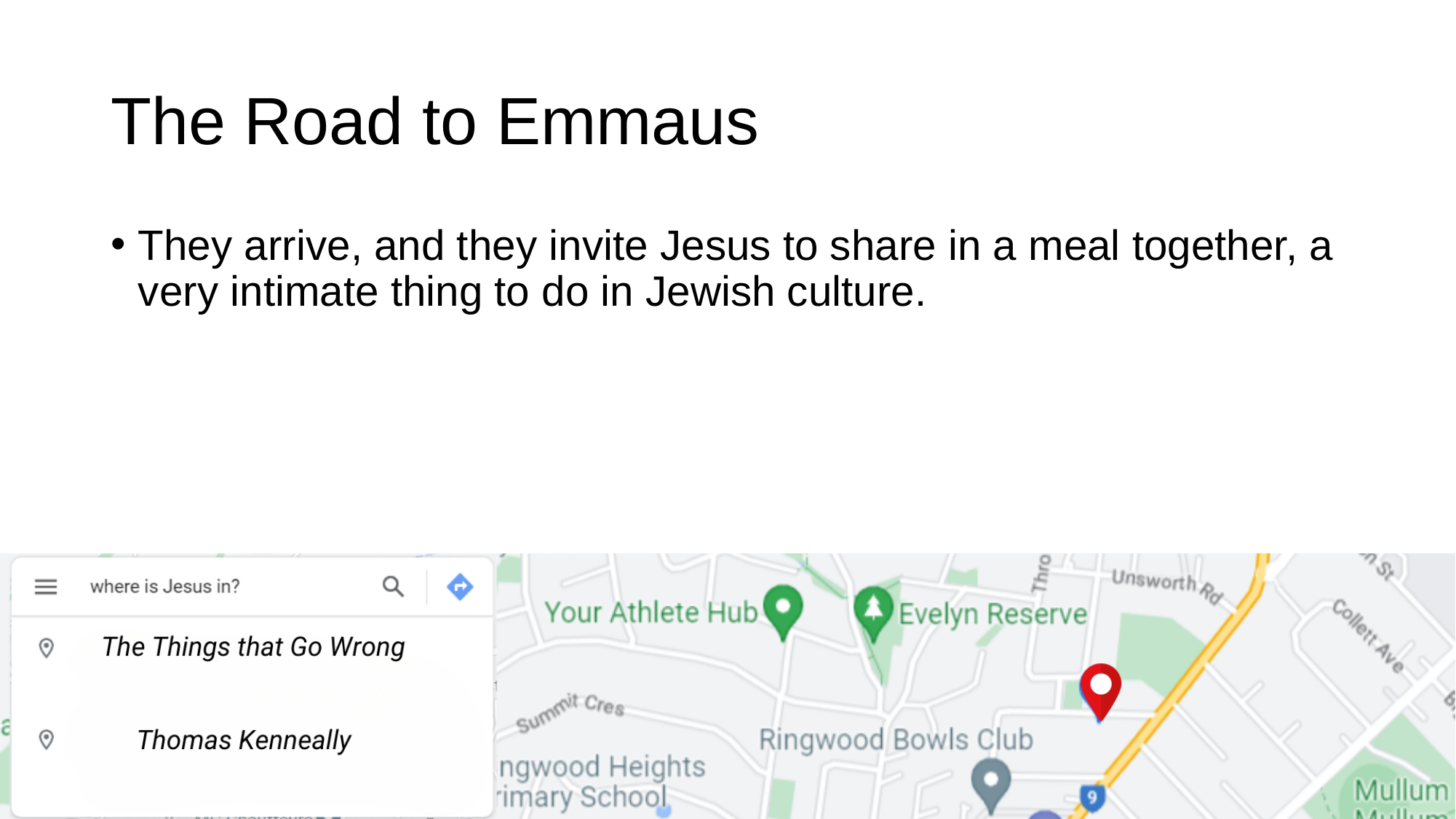

# The Road to Emmaus
They arrive, and they invite Jesus to share in a meal together, a very intimate thing to do in Jewish culture.